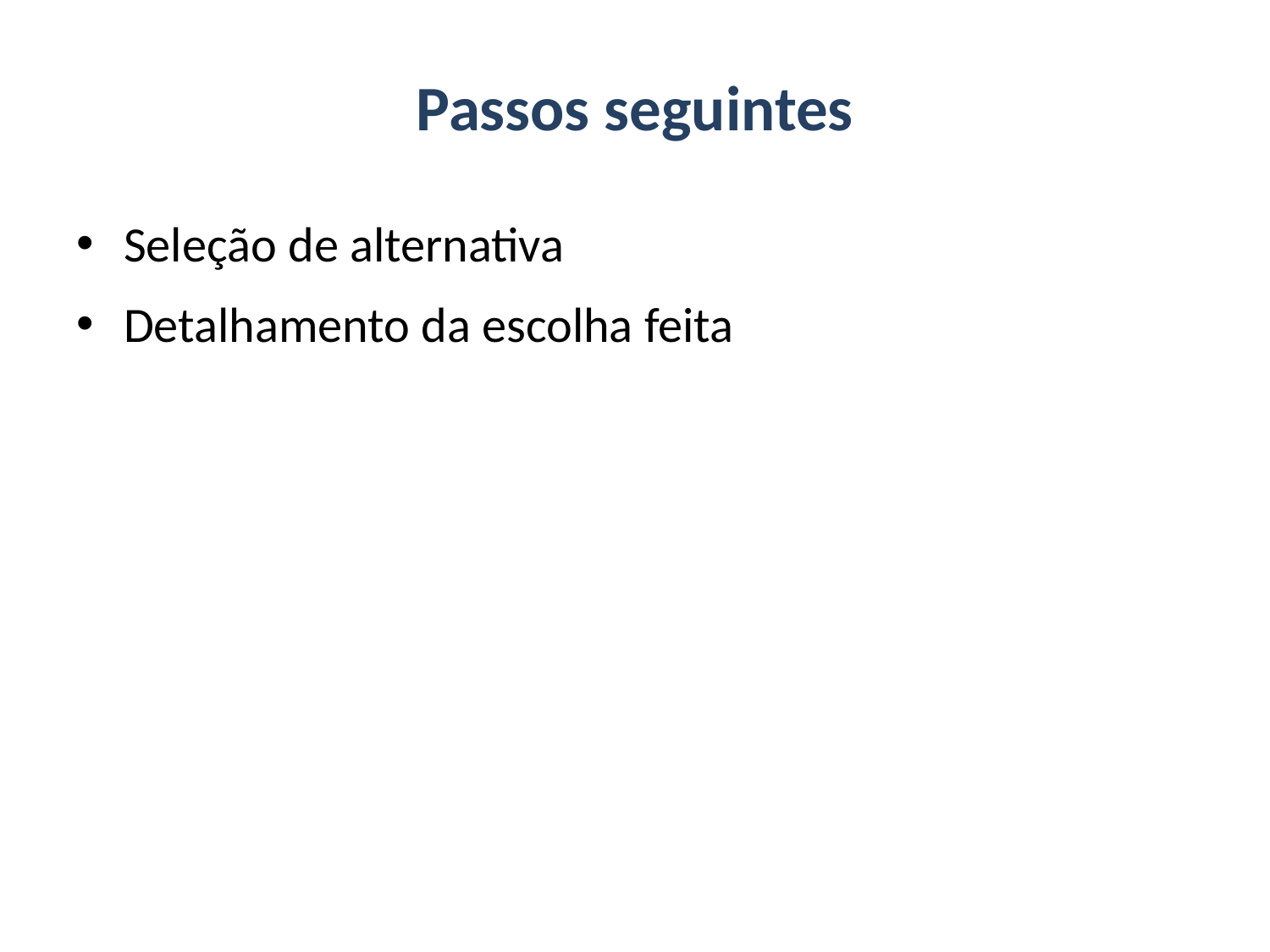

# Passos seguintes
Seleção de alternativa
Detalhamento da escolha feita